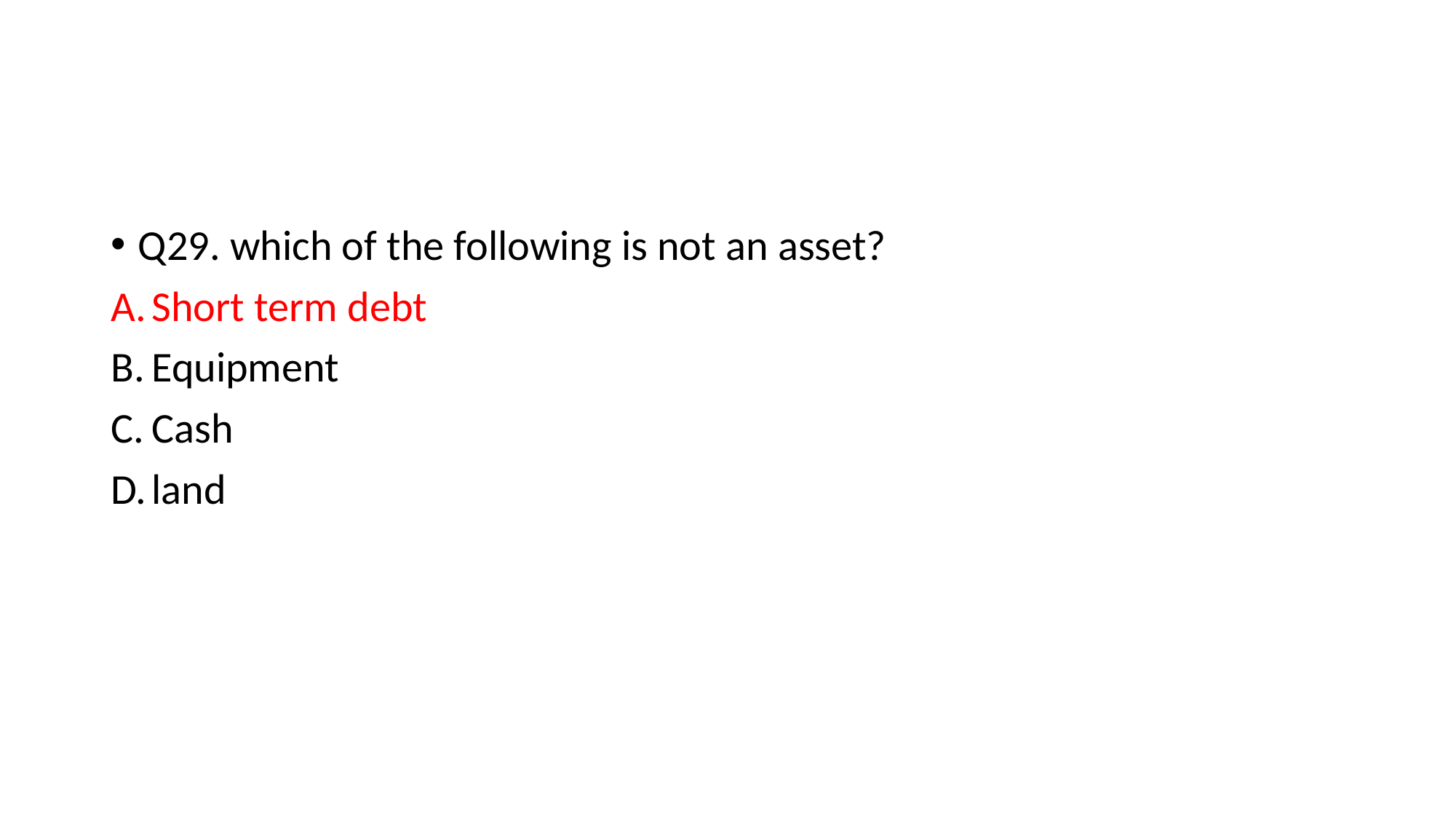

#
Q29. which of the following is not an asset?
Short term debt
Equipment
Cash
land